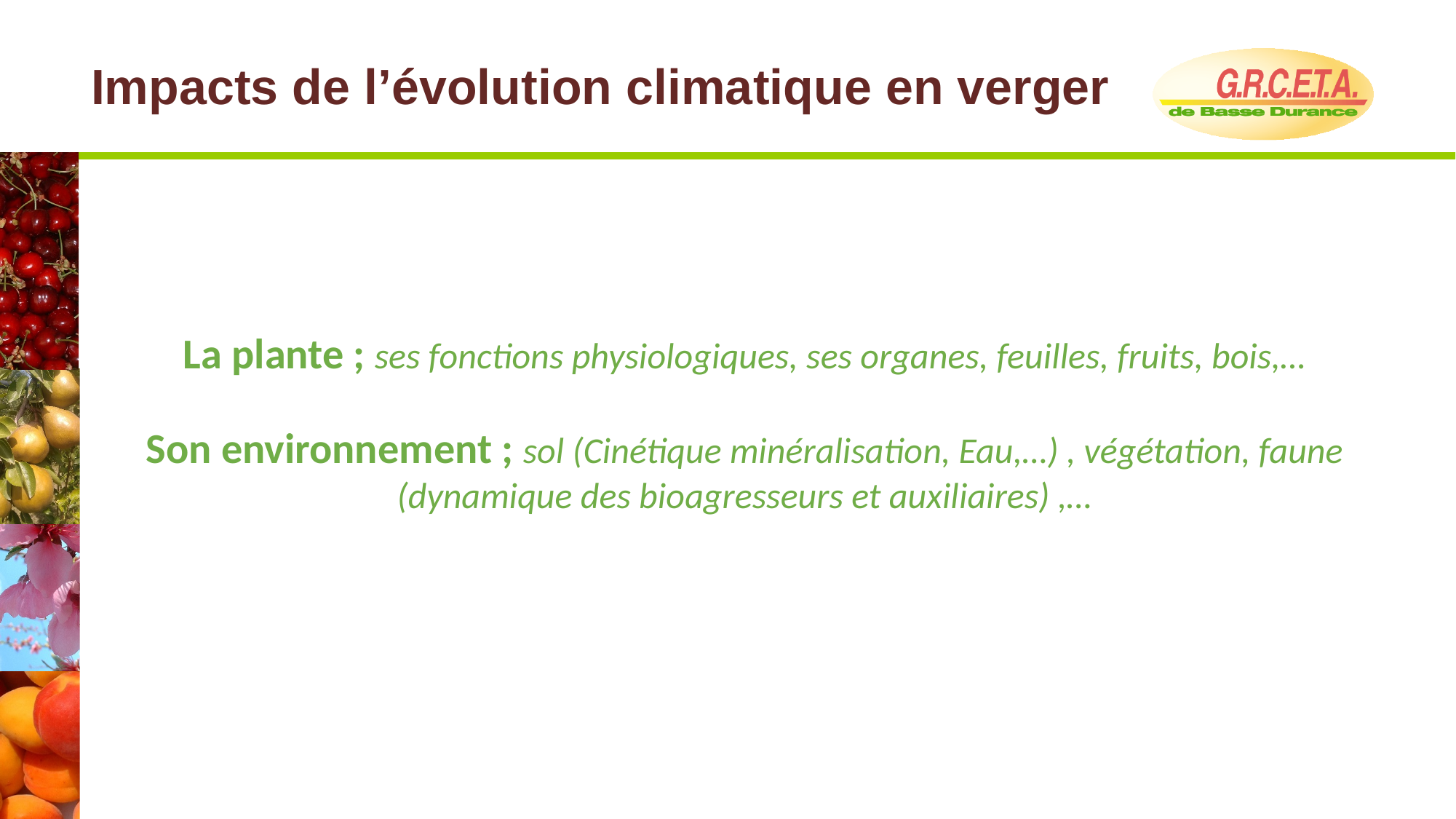

# Impacts de l’évolution climatique en verger
La plante ; ses fonctions physiologiques, ses organes, feuilles, fruits, bois,…

Son environnement ; sol (Cinétique minéralisation, Eau,…) , végétation, faune (dynamique des bioagresseurs et auxiliaires) ,…